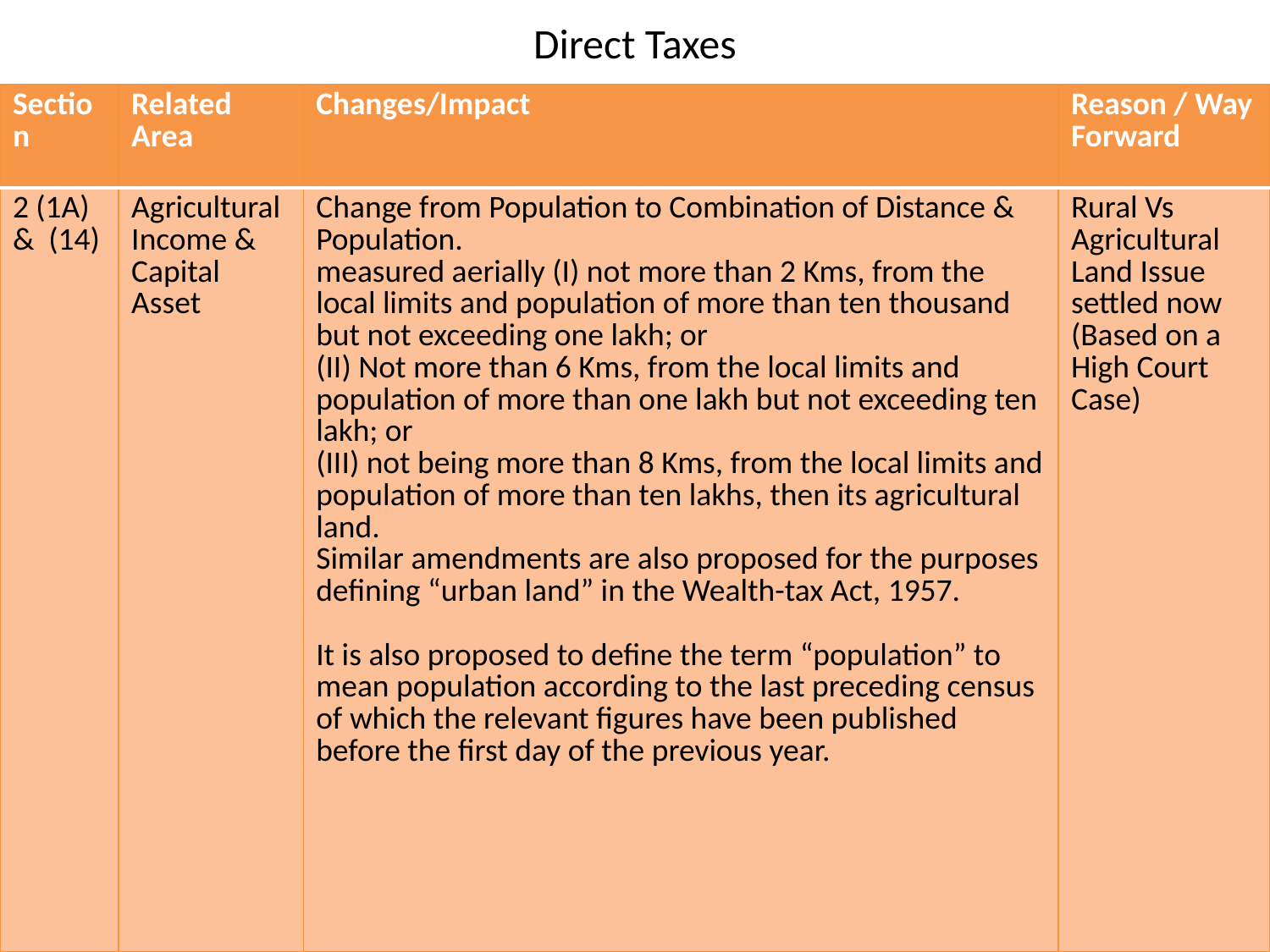

# Direct Taxes
| Section | Related Area | Changes/Impact | Reason / Way Forward |
| --- | --- | --- | --- |
| 2 (1A) & (14) | Agricultural Income & Capital Asset | Change from Population to Combination of Distance & Population. measured aerially (I) not more than 2 Kms, from the local limits and population of more than ten thousand but not exceeding one lakh; or (II) Not more than 6 Kms, from the local limits and population of more than one lakh but not exceeding ten lakh; or (III) not being more than 8 Kms, from the local limits and population of more than ten lakhs, then its agricultural land. Similar amendments are also proposed for the purposes defining “urban land” in the Wealth-tax Act, 1957. It is also proposed to define the term “population” to mean population according to the last preceding census of which the relevant figures have been published before the first day of the previous year. | Rural Vs Agricultural Land Issue settled now (Based on a High Court Case) |